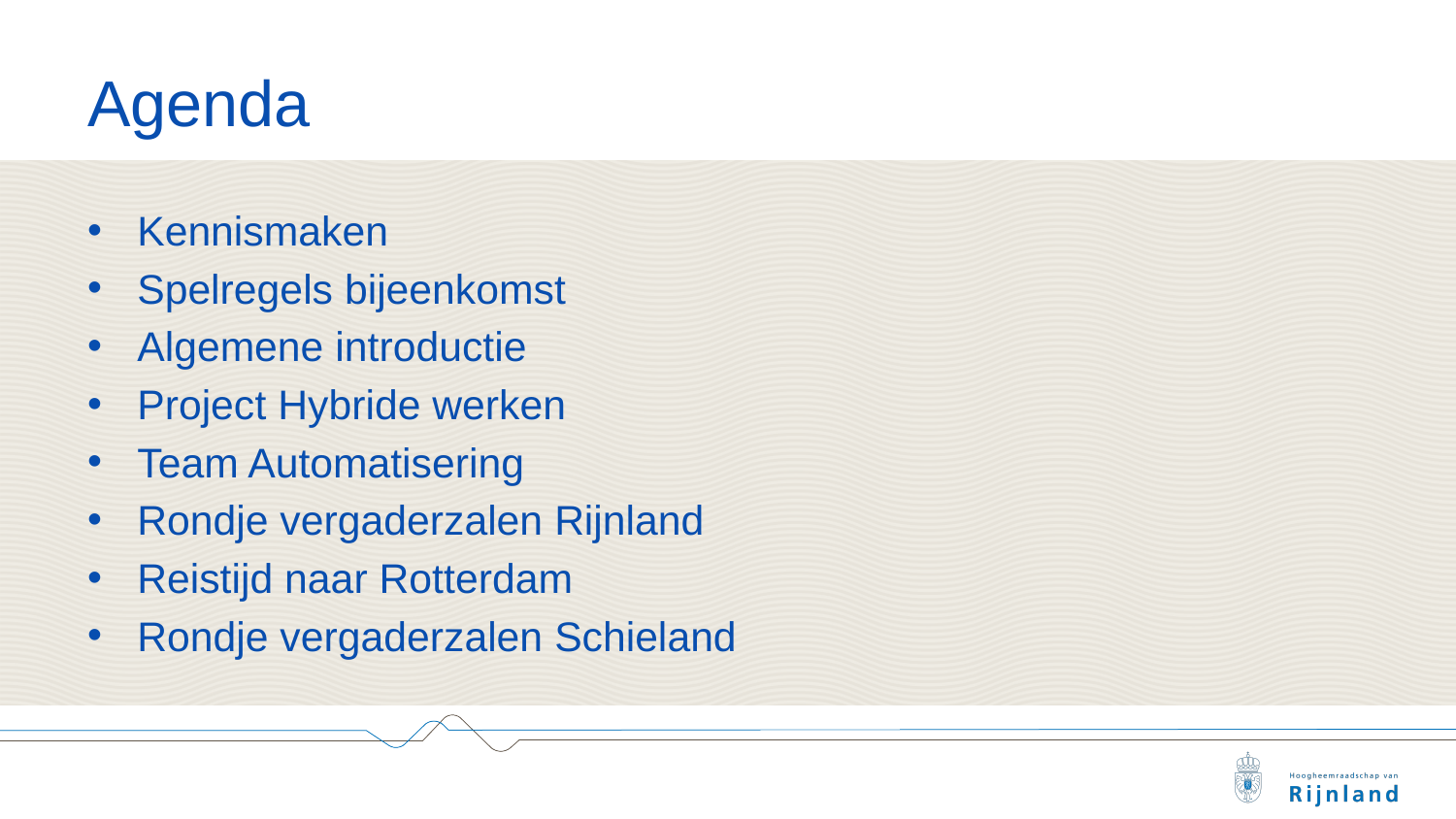

# Agenda
Kennismaken
Spelregels bijeenkomst
Algemene introductie
Project Hybride werken
Team Automatisering
Rondje vergaderzalen Rijnland
Reistijd naar Rotterdam
Rondje vergaderzalen Schieland